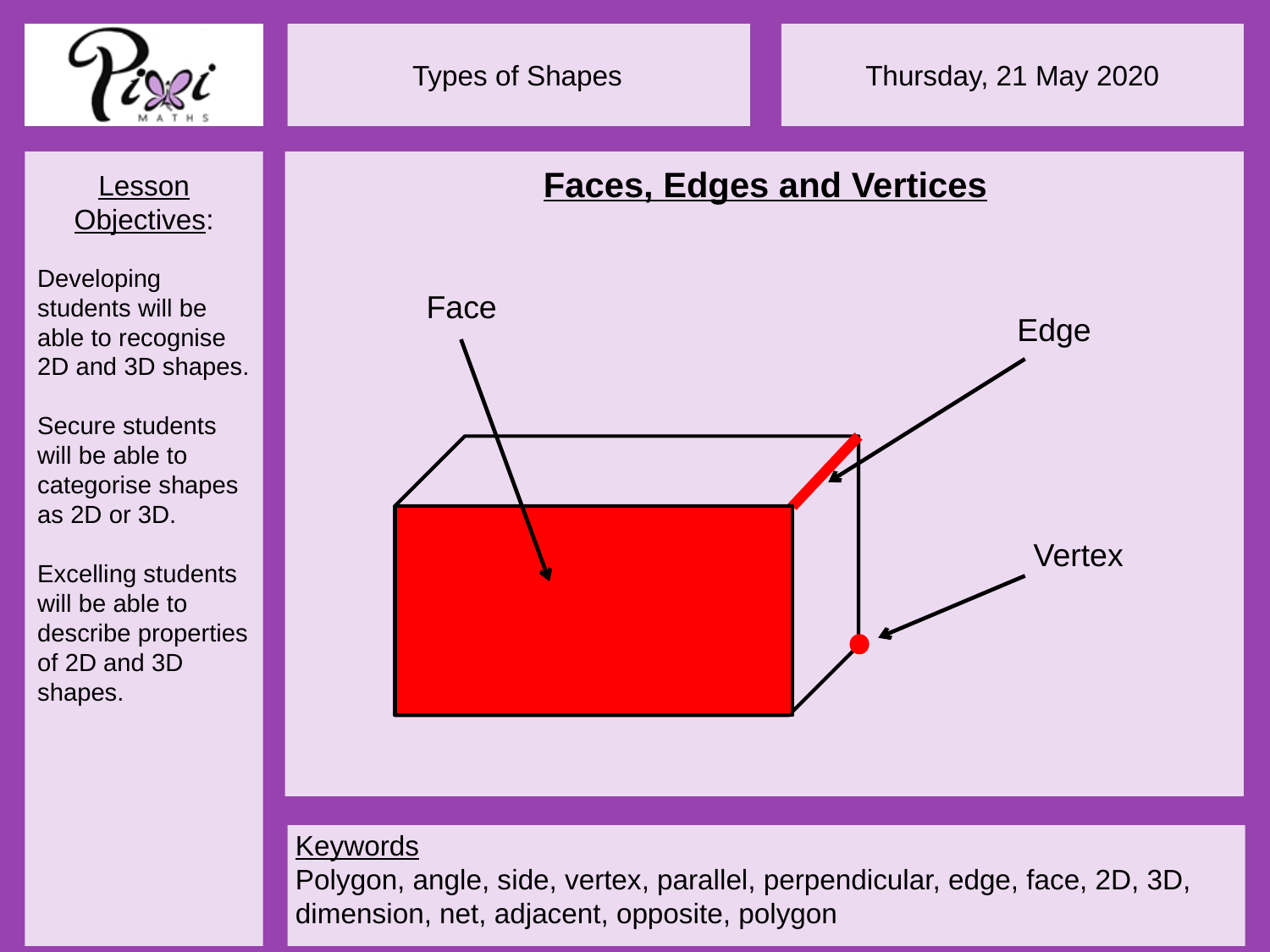

Faces, Edges and Vertices
Face
Edge

Vertex